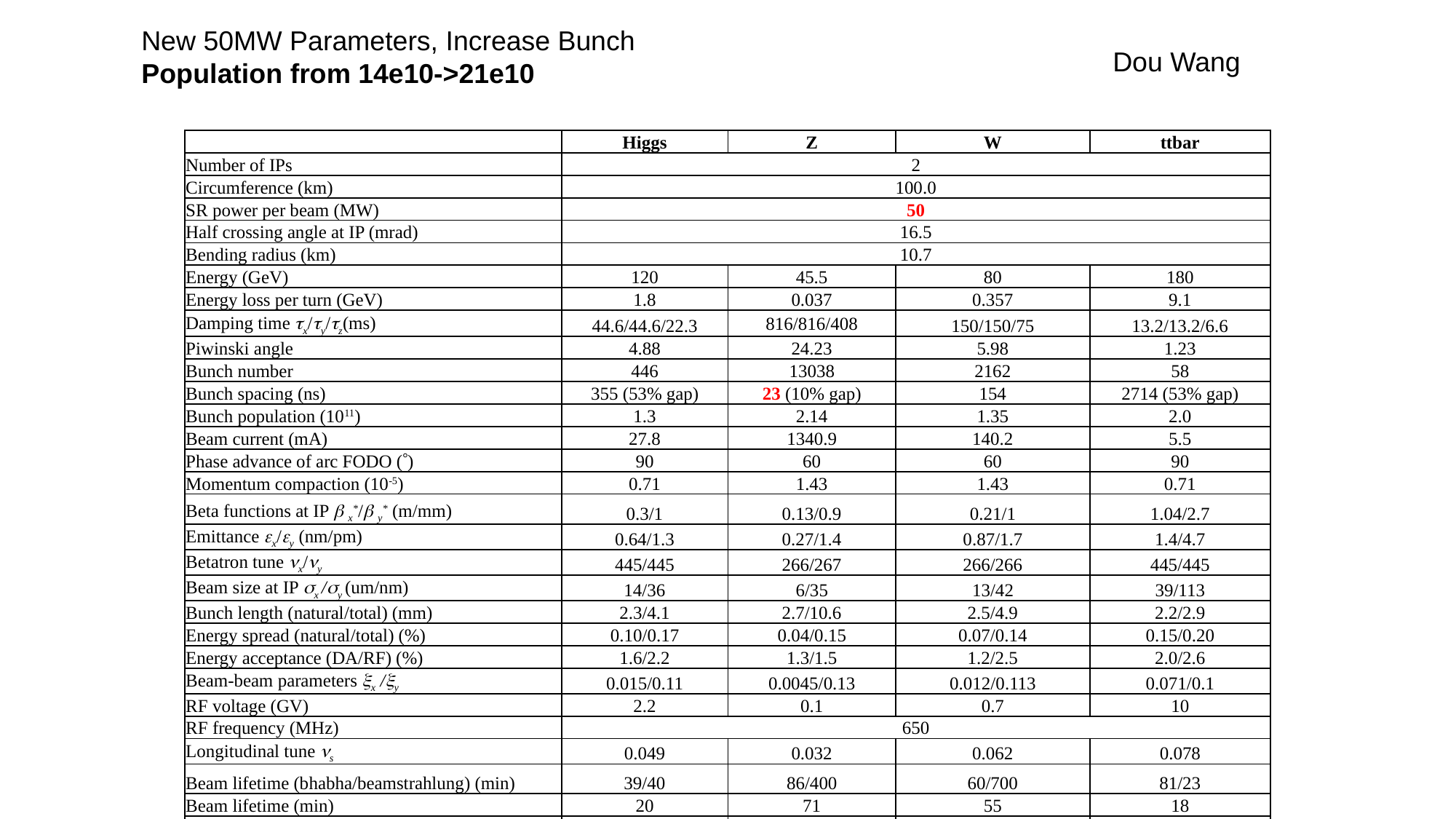

New 50MW Parameters, Increase Bunch Population from 14e10->21e10
Dou Wang
|  | Higgs | Z | W | ttbar |
| --- | --- | --- | --- | --- |
| Number of IPs | 2 |  |  |  |
| Circumference (km) | 100.0 |  |  |  |
| SR power per beam (MW) | 50 |  |  |  |
| Half crossing angle at IP (mrad) | 16.5 |  |  |  |
| Bending radius (km) | 10.7 |  |  |  |
| Energy (GeV) | 120 | 45.5 | 80 | 180 |
| Energy loss per turn (GeV) | 1.8 | 0.037 | 0.357 | 9.1 |
| Damping time τx/τy/τz(ms) | 44.6/44.6/22.3 | 816/816/408 | 150/150/75 | 13.2/13.2/6.6 |
| Piwinski angle | 4.88 | 24.23 | 5.98 | 1.23 |
| Bunch number | 446 | 13038 | 2162 | 58 |
| Bunch spacing (ns) | 355 (53% gap) | 23 (10% gap) | 154 | 2714 (53% gap) |
| Bunch population (1011) | 1.3 | 2.14 | 1.35 | 2.0 |
| Beam current (mA) | 27.8 | 1340.9 | 140.2 | 5.5 |
| Phase advance of arc FODO (°) | 90 | 60 | 60 | 90 |
| Momentum compaction (10-5) | 0.71 | 1.43 | 1.43 | 0.71 |
| Beta functions at IP β x\*/β y\* (m/mm) | 0.3/1 | 0.13/0.9 | 0.21/1 | 1.04/2.7 |
| Emittance εx/εy (nm/pm) | 0.64/1.3 | 0.27/1.4 | 0.87/1.7 | 1.4/4.7 |
| Betatron tune νx/νy | 445/445 | 266/267 | 266/266 | 445/445 |
| Beam size at IP σx /σy (um/nm) | 14/36 | 6/35 | 13/42 | 39/113 |
| Bunch length (natural/total) (mm) | 2.3/4.1 | 2.7/10.6 | 2.5/4.9 | 2.2/2.9 |
| Energy spread (natural/total) (%) | 0.10/0.17 | 0.04/0.15 | 0.07/0.14 | 0.15/0.20 |
| Energy acceptance (DA/RF) (%) | 1.6/2.2 | 1.3/1.5 | 1.2/2.5 | 2.0/2.6 |
| Beam-beam parameters ξx /ξy | 0.015/0.11 | 0.0045/0.13 | 0.012/0.113 | 0.071/0.1 |
| RF voltage (GV) | 2.2 | 0.1 | 0.7 | 10 |
| RF frequency (MHz) | 650 |  |  |  |
| Longitudinal tune νs | 0.049 | 0.032 | 0.062 | 0.078 |
| Beam lifetime (bhabha/beamstrahlung) (min) | 39/40 | 86/400 | 60/700 | 81/23 |
| Beam lifetime (min) | 20 | 71 | 55 | 18 |
| Hour glass Factor | 0.9 | 0.97 | 0.9 | 0.89 |
| Luminosity per IP (1034/cm2/s) | 8.3 | 192 | 26.7 | 0.8 |